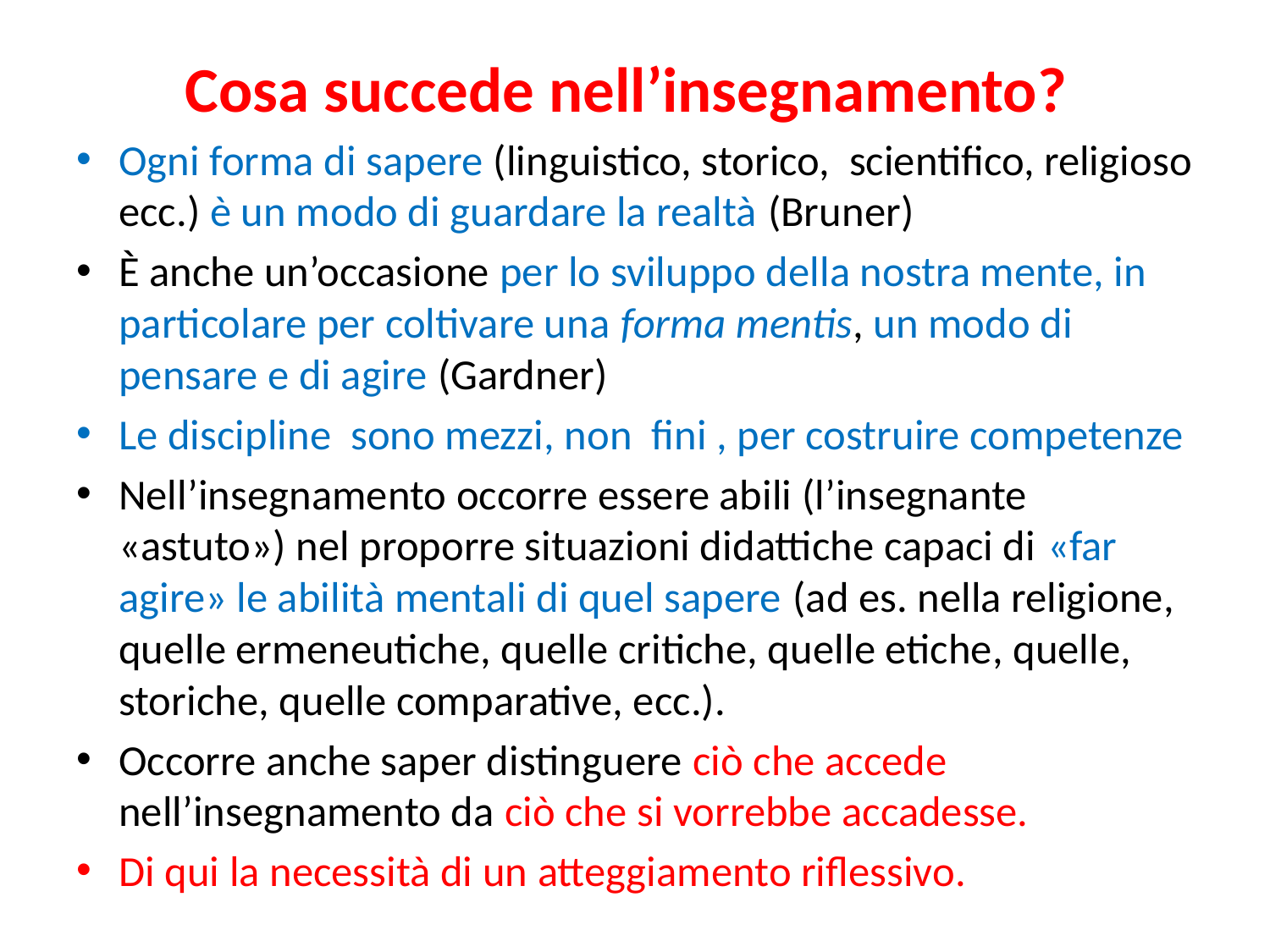

# Cosa succede nell’insegnamento?
Ogni forma di sapere (linguistico, storico,  scientifico, religioso ecc.) è un modo di guardare la realtà (Bruner)
È anche un’occasione per lo sviluppo della nostra mente, in particolare per coltivare una forma mentis, un modo di pensare e di agire (Gardner)
Le discipline  sono mezzi, non  fini , per costruire competenze
Nell’insegnamento occorre essere abili (l’insegnante «astuto») nel proporre situazioni didattiche capaci di «far agire» le abilità mentali di quel sapere (ad es. nella religione, quelle ermeneutiche, quelle critiche, quelle etiche, quelle, storiche, quelle comparative, ecc.).
Occorre anche saper distinguere ciò che accede nell’insegnamento da ciò che si vorrebbe accadesse.
Di qui la necessità di un atteggiamento riflessivo.